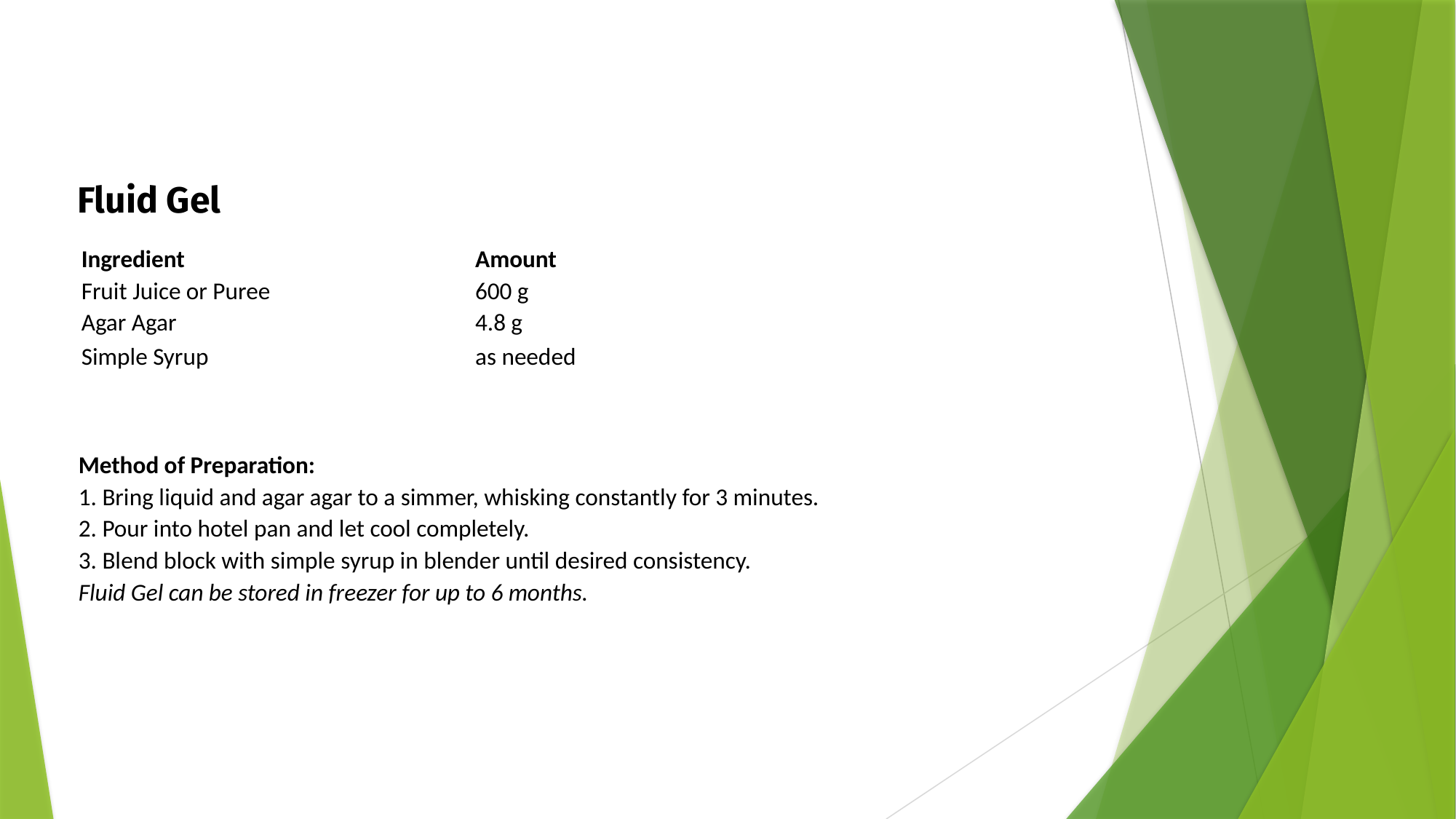

Fluid Gel
| Ingredient | Amount |
| --- | --- |
| Fruit Juice or Puree | 600 g |
| Agar Agar | 4.8 g |
| Simple Syrup | as needed |
| Method of Preparation: |  |  |  |
| --- | --- | --- | --- |
| 1. Bring liquid and agar agar to a simmer, whisking constantly for 3 minutes. |  |  |  |
| 2. Pour into hotel pan and let cool completely. |  |  |  |
| 3. Blend block with simple syrup in blender until desired consistency. |  |  |  |
| Fluid Gel can be stored in freezer for up to 6 months. |  |  |  |